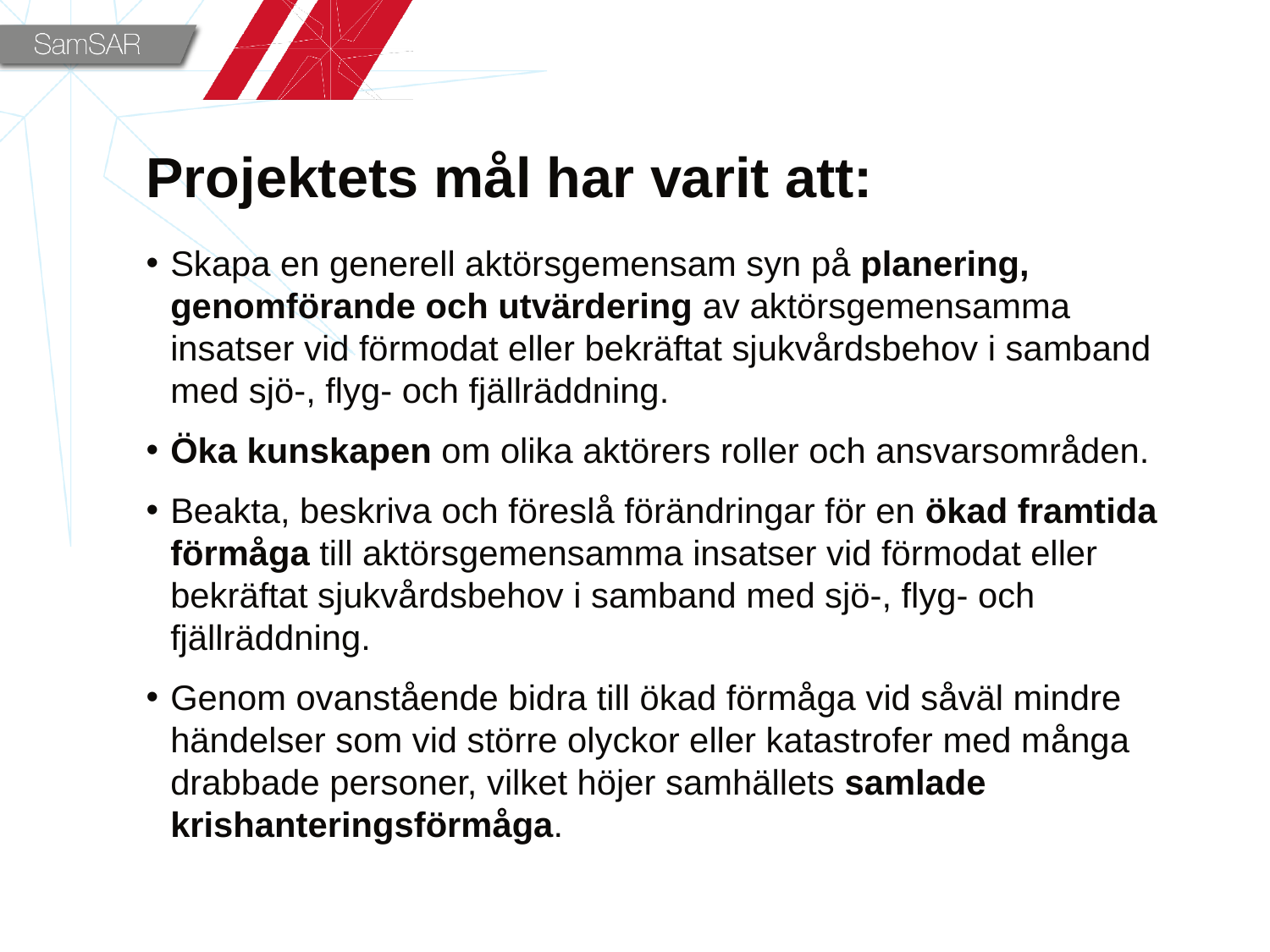

# Projektets mål har varit att:
Skapa en generell aktörsgemensam syn på planering, genomförande och utvärdering av aktörsgemensamma insatser vid förmodat eller bekräftat sjukvårdsbehov i samband med sjö-, flyg- och fjällräddning.
Öka kunskapen om olika aktörers roller och ansvarsområden.
Beakta, beskriva och föreslå förändringar för en ökad framtida förmåga till aktörsgemensamma insatser vid förmodat eller bekräftat sjukvårdsbehov i samband med sjö-, flyg- och fjällräddning.
Genom ovanstående bidra till ökad förmåga vid såväl mindre händelser som vid större olyckor eller katastrofer med många drabbade personer, vilket höjer samhällets samlade krishanteringsförmåga.

.